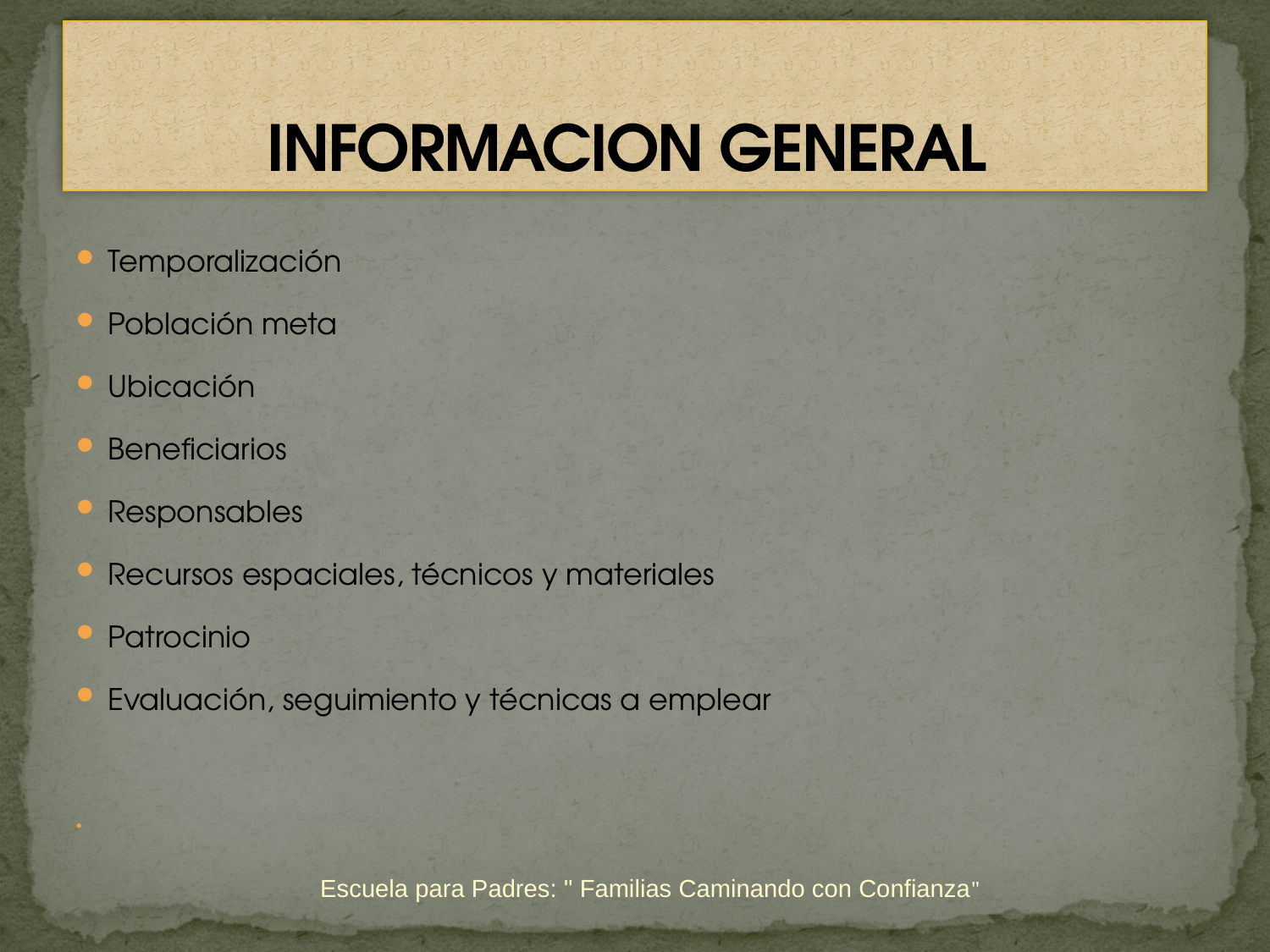

# INFORMACION GENERAL
Temporalización
Población meta
Ubicación
Beneficiarios
Responsables
Recursos espaciales, técnicos y materiales
Patrocinio
Evaluación, seguimiento y técnicas a emplear

Escuela para Padres: " Familias Caminando con Confianza"